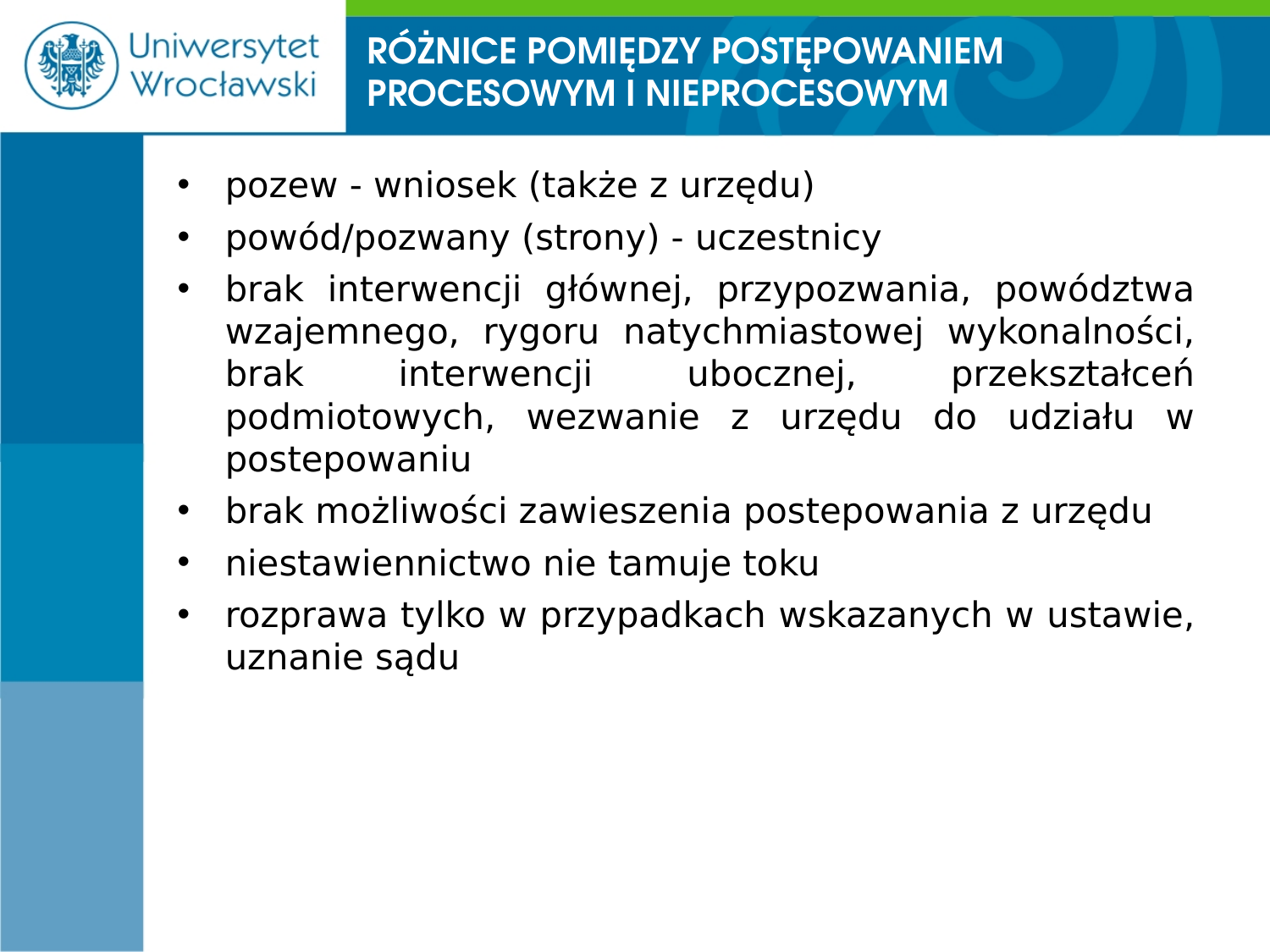

# RÓŻNICE POMIĘDZY POSTĘPOWANIEM PROCESOWYM I NIEPROCESOWYM
pozew - wniosek (także z urzędu)
powód/pozwany (strony) - uczestnicy
brak interwencji głównej, przypozwania, powództwa wzajemnego, rygoru natychmiastowej wykonalności, brak interwencji ubocznej, przekształceń podmiotowych, wezwanie z urzędu do udziału w postepowaniu
brak możliwości zawieszenia postepowania z urzędu
niestawiennictwo nie tamuje toku
rozprawa tylko w przypadkach wskazanych w ustawie, uznanie sądu